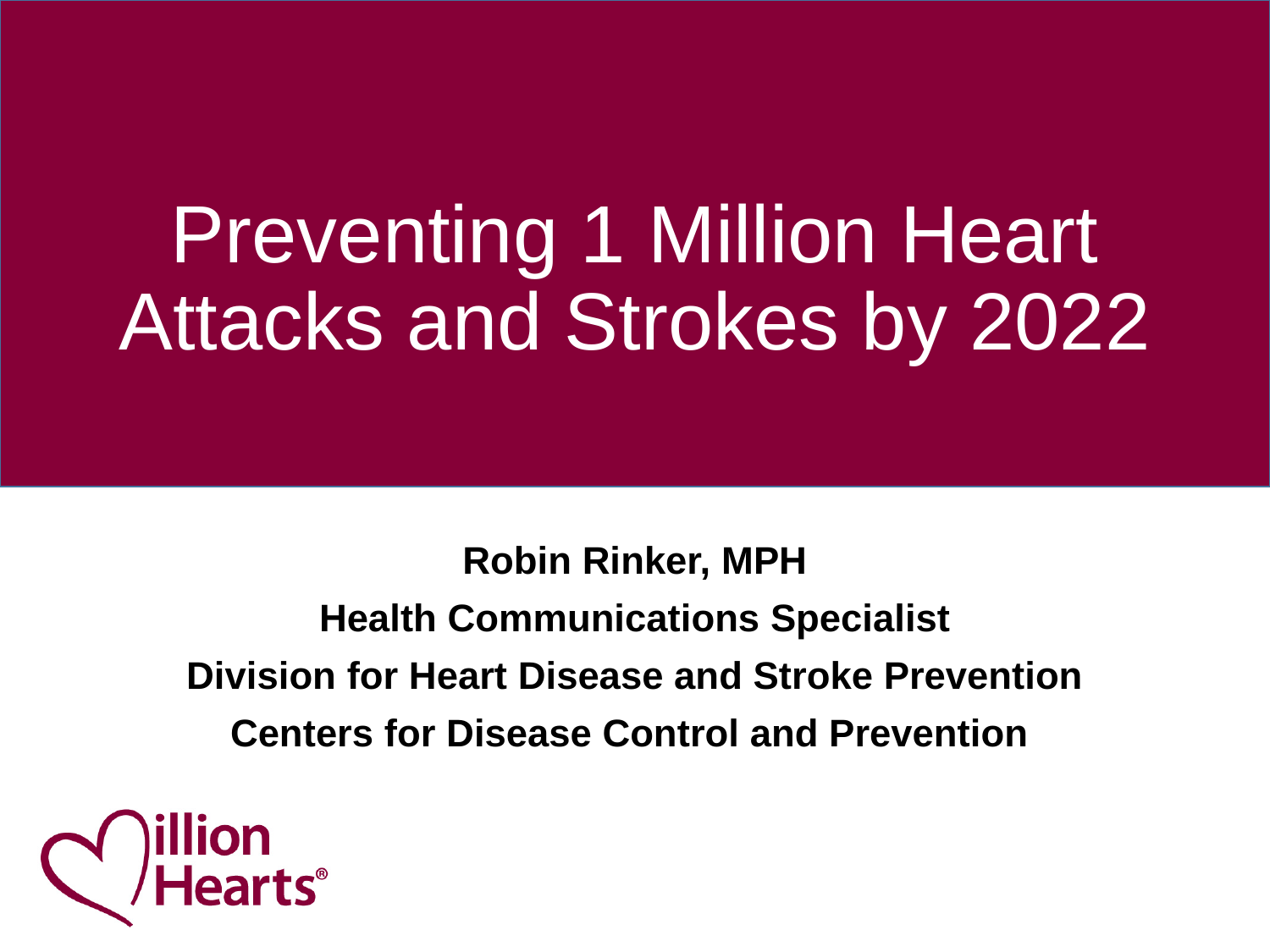

# Preventing 1 Million Heart Attacks and Strokes by 2022
Robin Rinker, MPH
Health Communications Specialist
Division for Heart Disease and Stroke Prevention
Centers for Disease Control and Prevention